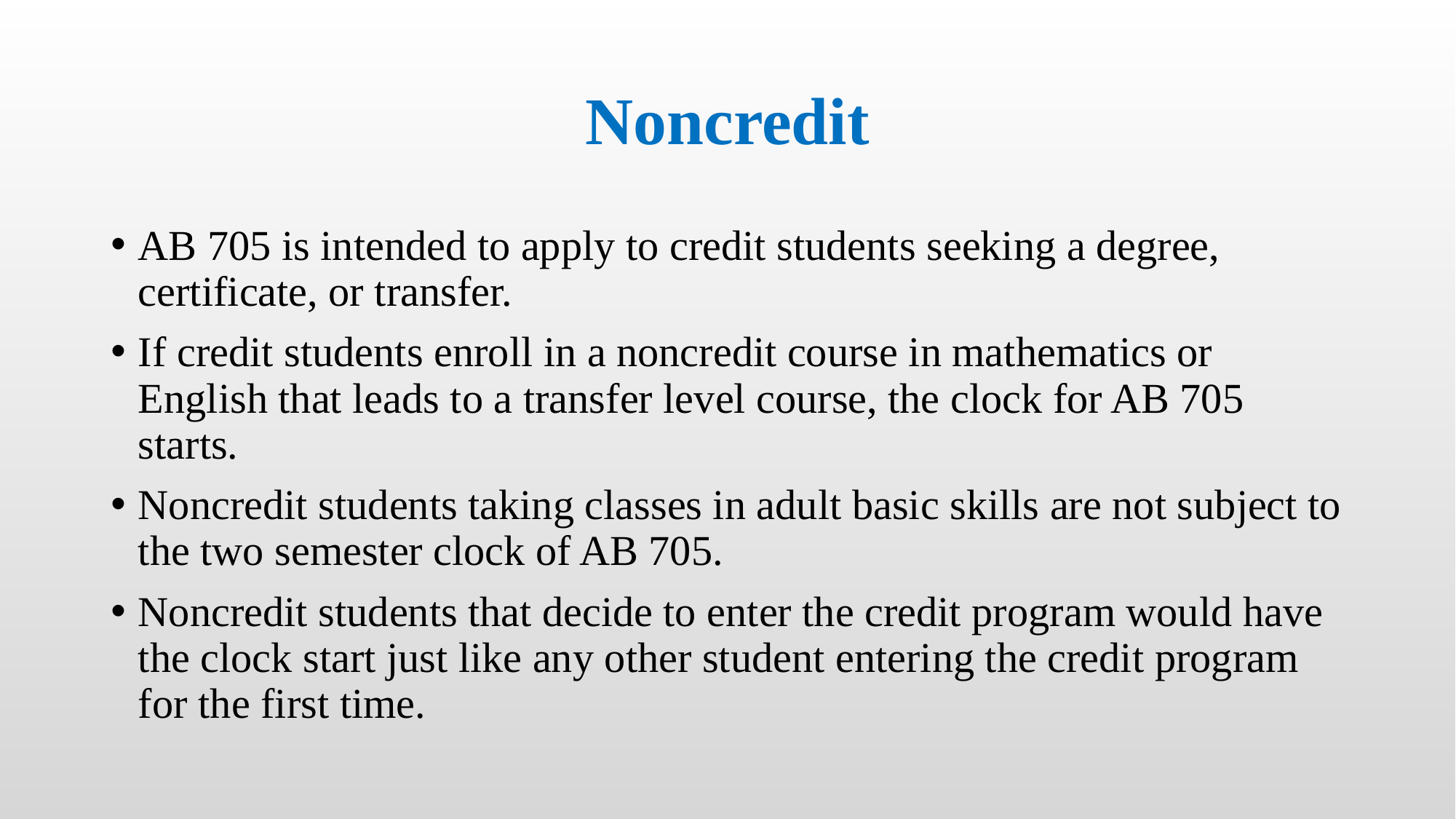

# Noncredit
AB 705 is intended to apply to credit students seeking a degree, certificate, or transfer.
If credit students enroll in a noncredit course in mathematics or English that leads to a transfer level course, the clock for AB 705 starts.
Noncredit students taking classes in adult basic skills are not subject to the two semester clock of AB 705.
Noncredit students that decide to enter the credit program would have the clock start just like any other student entering the credit program for the first time.